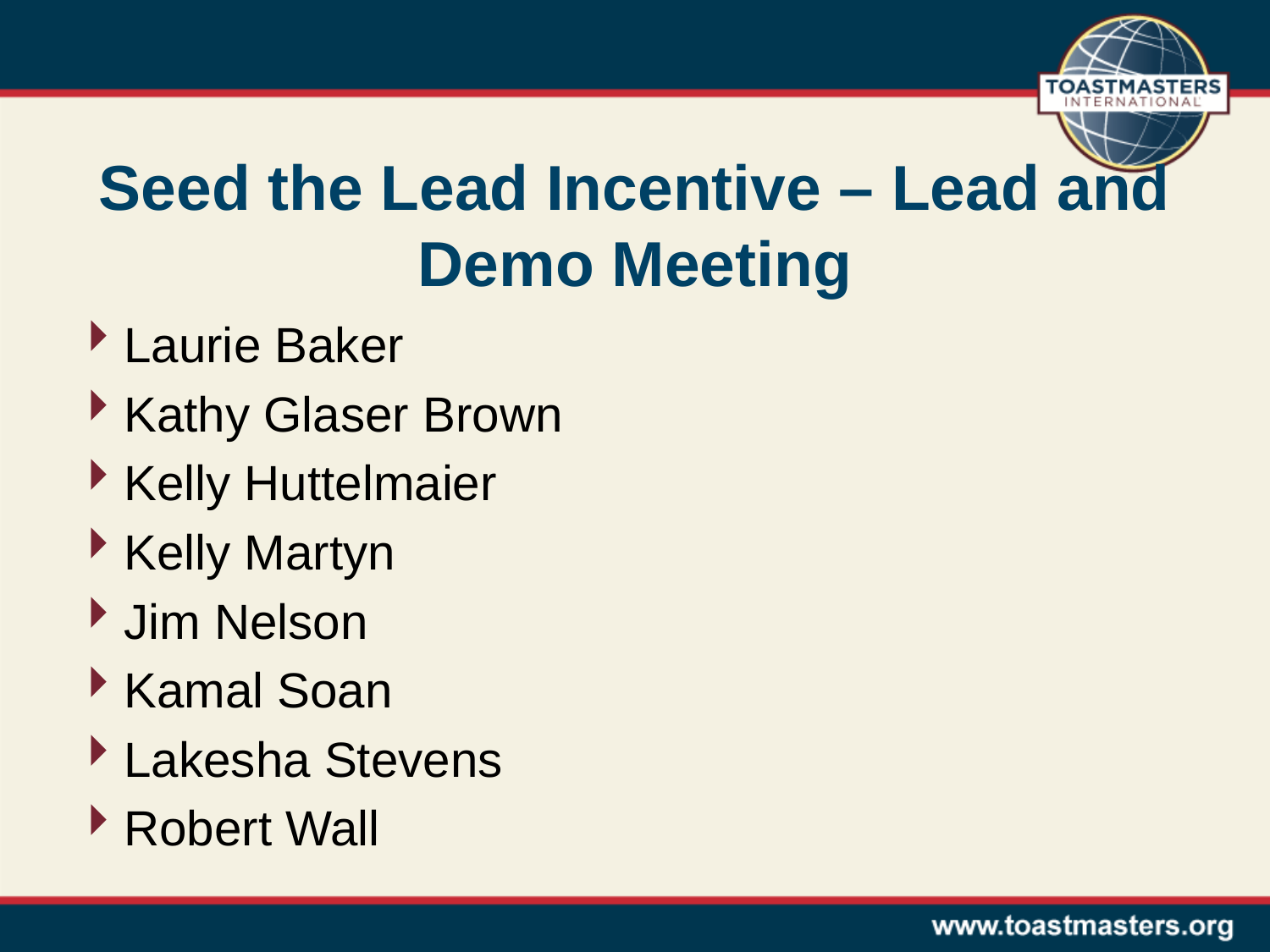

# Seed the Lead Incentive – Lead and Demo Meeting
Laurie Baker
Kathy Glaser Brown
Kelly Huttelmaier
Kelly Martyn
Jim Nelson
Kamal Soan
Lakesha Stevens
Robert Wall